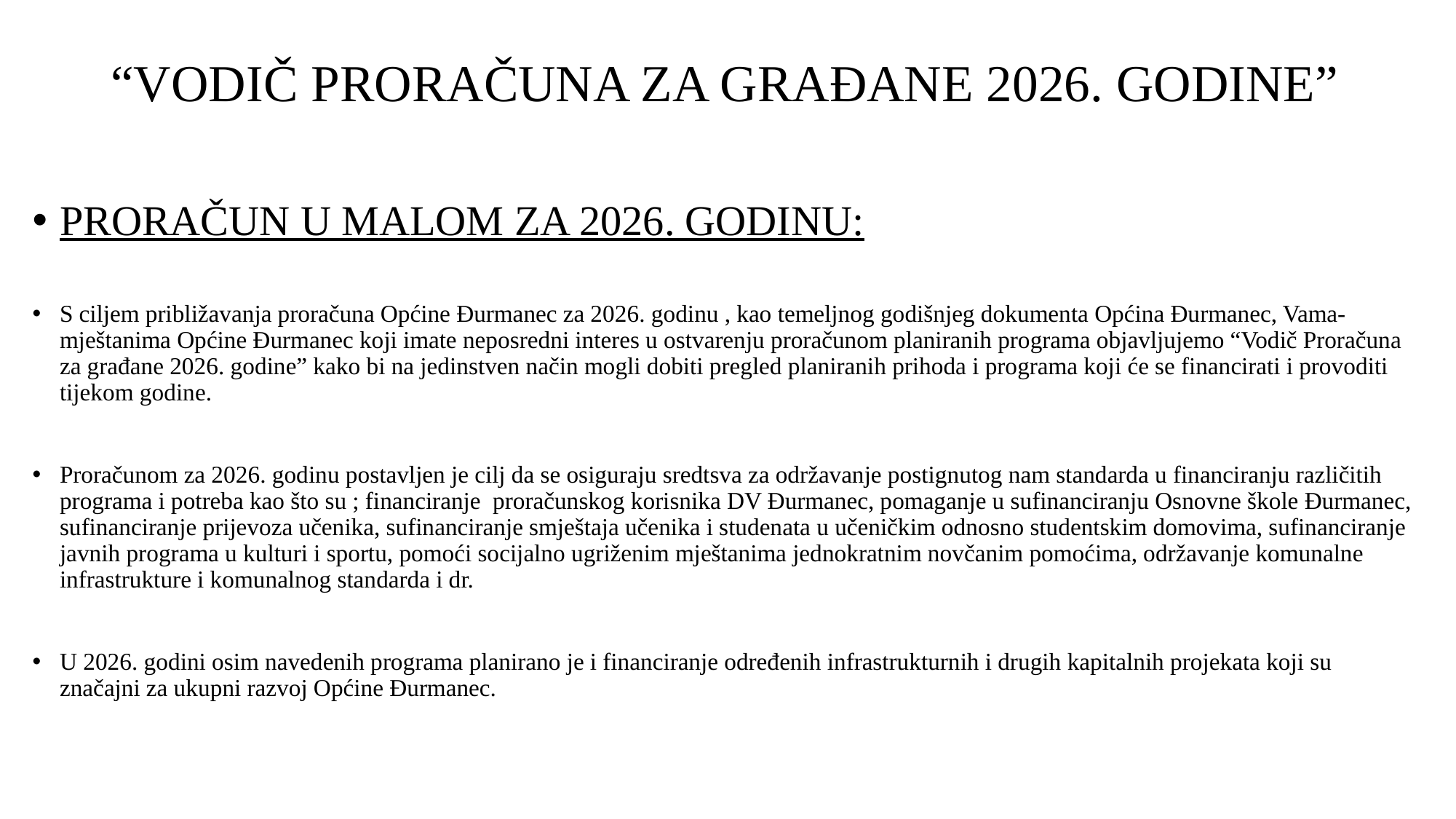

# “VODIČ PRORAČUNA ZA GRAĐANE 2026. GODINE”
PRORAČUN U MALOM ZA 2026. GODINU:

S ciljem približavanja proračuna Općine Đurmanec za 2026. godinu , kao temeljnog godišnjeg dokumenta Općina Đurmanec, Vama- mještanima Općine Đurmanec koji imate neposredni interes u ostvarenju proračunom planiranih programa objavljujemo “Vodič Proračuna za građane 2026. godine” kako bi na jedinstven način mogli dobiti pregled planiranih prihoda i programa koji će se financirati i provoditi tijekom godine.

Proračunom za 2026. godinu postavljen je cilj da se osiguraju sredtsva za održavanje postignutog nam standarda u financiranju različitih programa i potreba kao što su ; financiranje  proračunskog korisnika DV Đurmanec, pomaganje u sufinanciranju Osnovne škole Đurmanec, sufinanciranje prijevoza učenika, sufinanciranje smještaja učenika i studenata u učeničkim odnosno studentskim domovima, sufinanciranje javnih programa u kulturi i sportu, pomoći socijalno ugriženim mještanima jednokratnim novčanim pomoćima, održavanje komunalne infrastrukture i komunalnog standarda i dr.

U 2026. godini osim navedenih programa planirano je i financiranje određenih infrastrukturnih i drugih kapitalnih projekata koji su značajni za ukupni razvoj Općine Đurmanec.